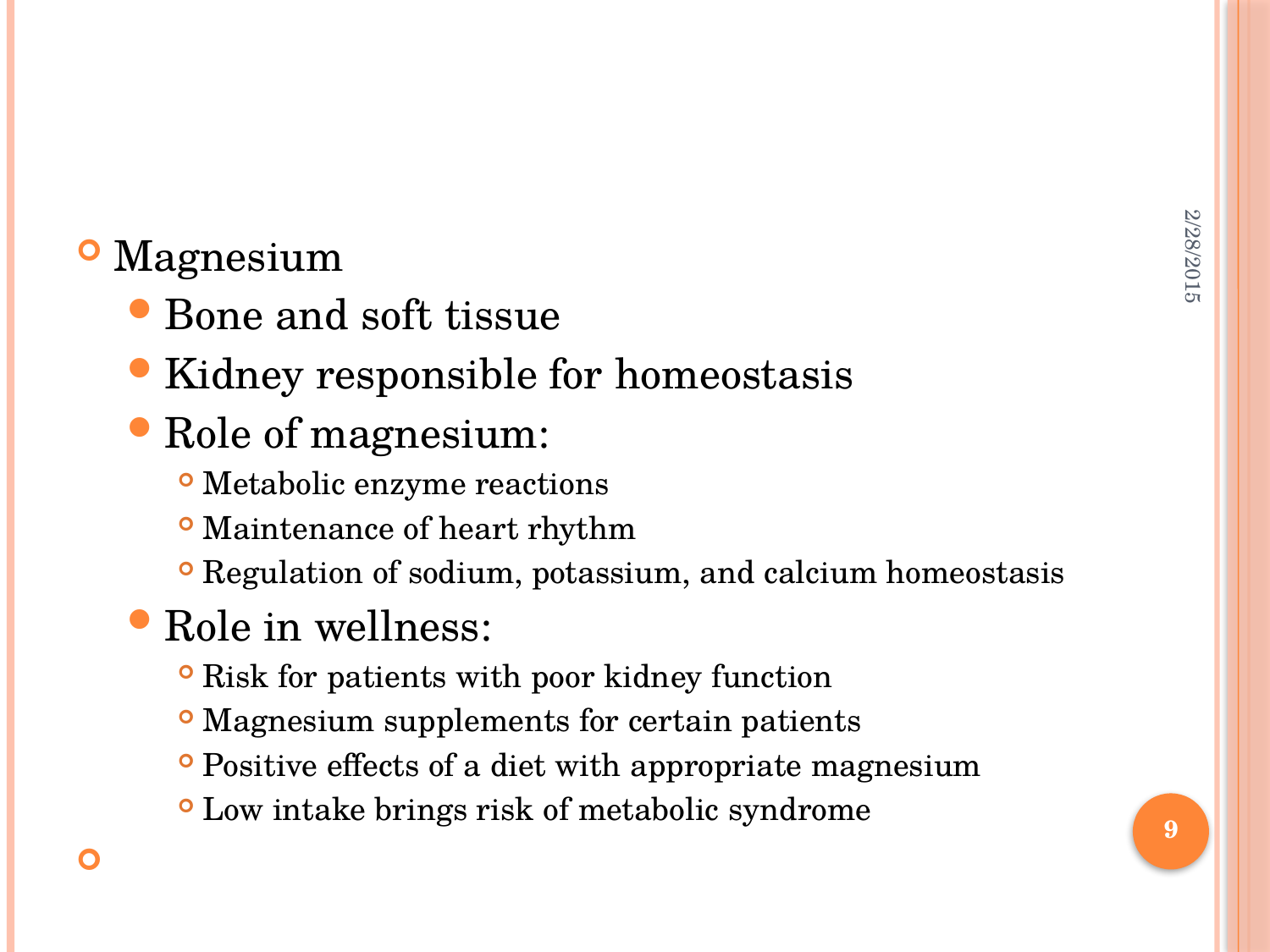

#
2/28/2015
Magnesium
Bone and soft tissue
Kidney responsible for homeostasis
Role of magnesium:
Metabolic enzyme reactions
Maintenance of heart rhythm
Regulation of sodium, potassium, and calcium homeostasis
Role in wellness:
Risk for patients with poor kidney function
Magnesium supplements for certain patients
Positive effects of a diet with appropriate magnesium
Low intake brings risk of metabolic syndrome

9